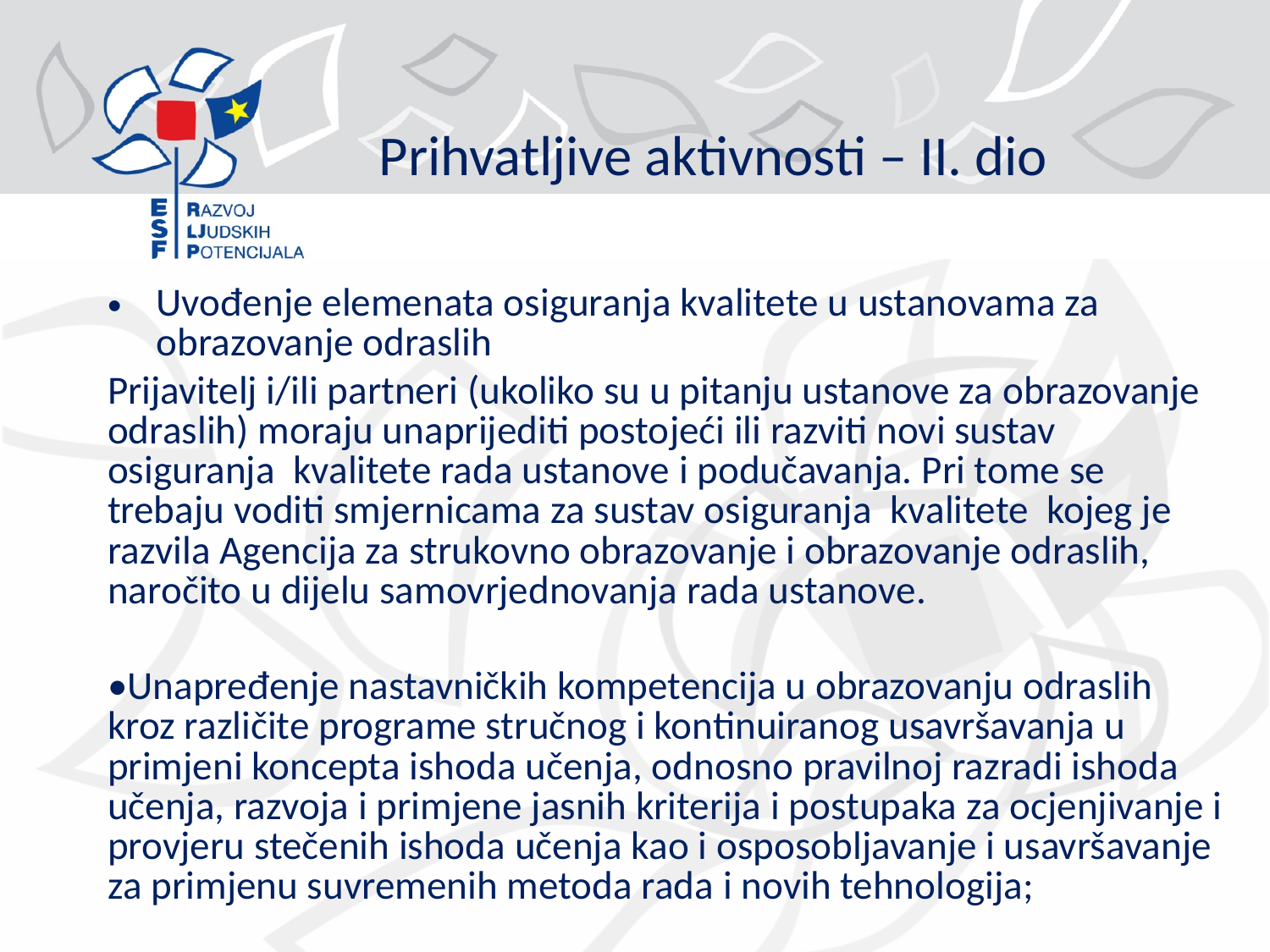

# Prihvatljive aktivnosti – II. dio
Uvođenje elemenata osiguranja kvalitete u ustanovama za obrazovanje odraslih
Prijavitelj i/ili partneri (ukoliko su u pitanju ustanove za obrazovanje odraslih) moraju unaprijediti postojeći ili razviti novi sustav osiguranja  kvalitete rada ustanove i podučavanja. Pri tome se trebaju voditi smjernicama za sustav osiguranja  kvalitete  kojeg je razvila Agencija za strukovno obrazovanje i obrazovanje odraslih, naročito u dijelu samovrjednovanja rada ustanove.

•Unapređenje nastavničkih kompetencija u obrazovanju odraslih kroz različite programe stručnog i kontinuiranog usavršavanja u primjeni koncepta ishoda učenja, odnosno pravilnoj razradi ishoda učenja, razvoja i primjene jasnih kriterija i postupaka za ocjenjivanje i provjeru stečenih ishoda učenja kao i osposobljavanje i usavršavanje za primjenu suvremenih metoda rada i novih tehnologija;